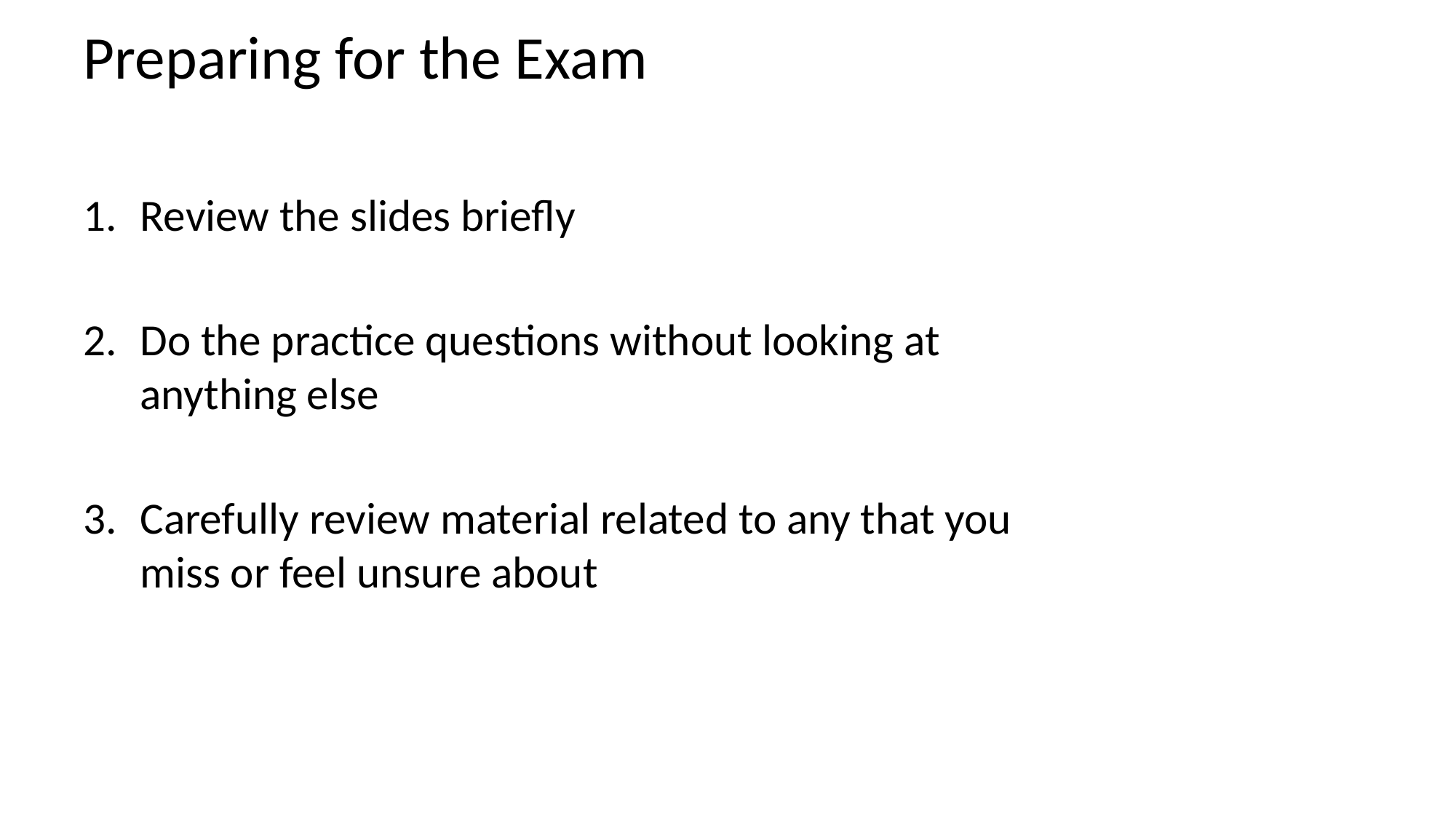

# Preparing for the Exam

Review the slides briefly

Do the practice questions without looking at anything else

Carefully review material related to any that you miss or feel unsure about